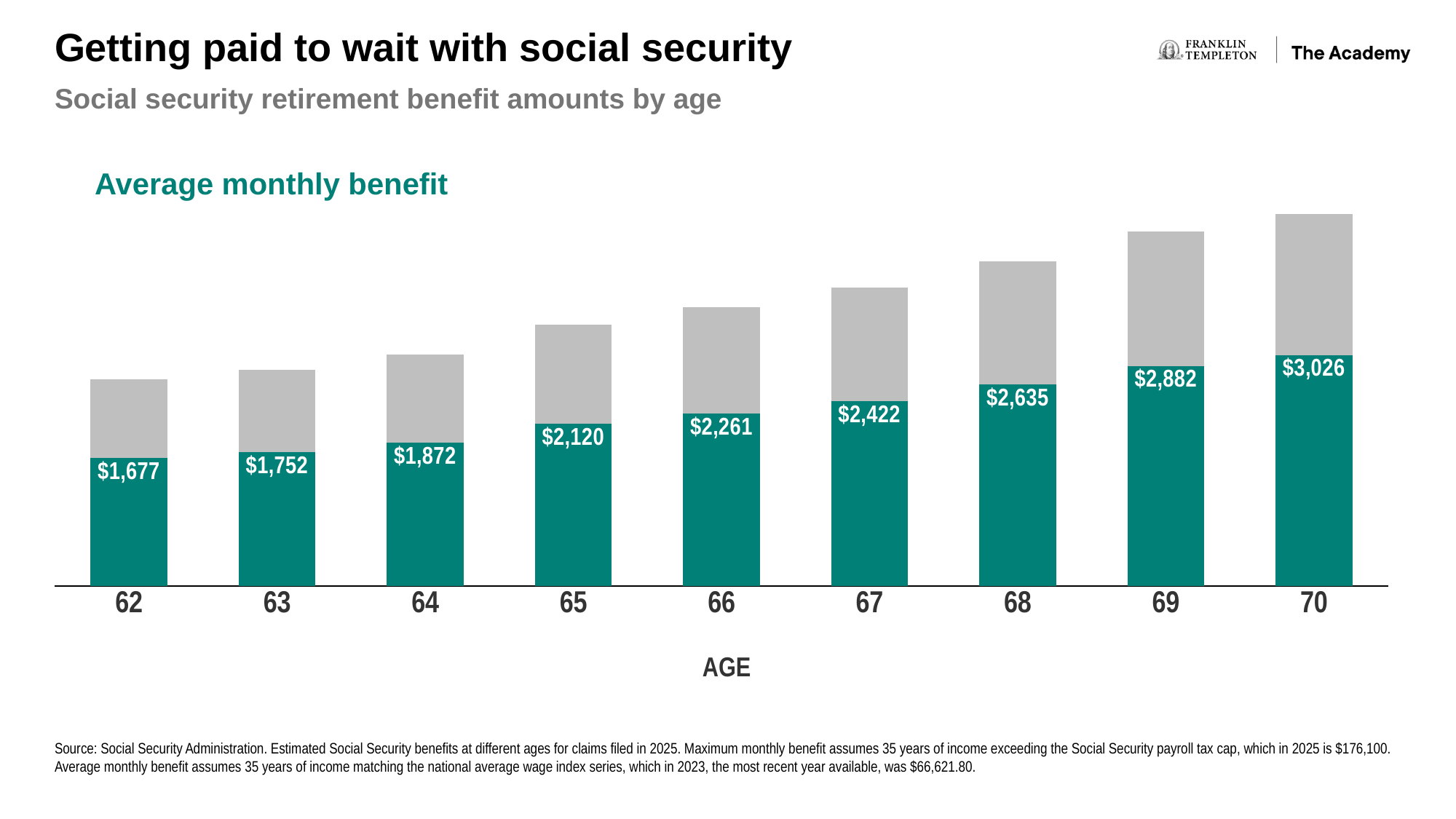

Getting paid to wait with social security
Social security retirement benefit amounts by age

### Chart

| Category | Gray Bars (Max Benefit) | Average Monthly Benefit |
|---|---|---|
| 62 | 2710.0 | 1677.0 |
| 63 | 2832.0 | 1752.0 |
| 64 | 3027.0 | 1872.0 |
| 65 | 3426.0 | 2120.0 |
| 66 | 3652.0 | 2261.0 |
| 67 | 3911.0 | 2422.0 |
| 68 | 4251.0 | 2635.0 |
| 69 | 4648.0 | 2882.0 |
| 70 | 4873.0 | 3026.0 |

### Chart

| Category | Maximum Monthly Benefit |
|---|---|
| 62 | 2710.0 |
| 63 | 2832.0 |
| 64 | 3027.0 |
| 65 | 3426.0 |
| 66 | 3652.0 |
| 67 | 3911.0 |
| 68 | 4251.0 |
| 69 | 4648.0 |
| 70 | 4873.0 |
Average monthly benefit
Maximum monthly benefit
AGE
Source: Social Security Administration. Estimated Social Security benefits at different ages for claims filed in 2025. Maximum monthly benefit assumes 35 years of income exceeding the Social Security payroll tax cap, which in 2025 is $176,100. Average monthly benefit assumes 35 years of income matching the national average wage index series, which in 2023, the most recent year available, was $66,621.80.